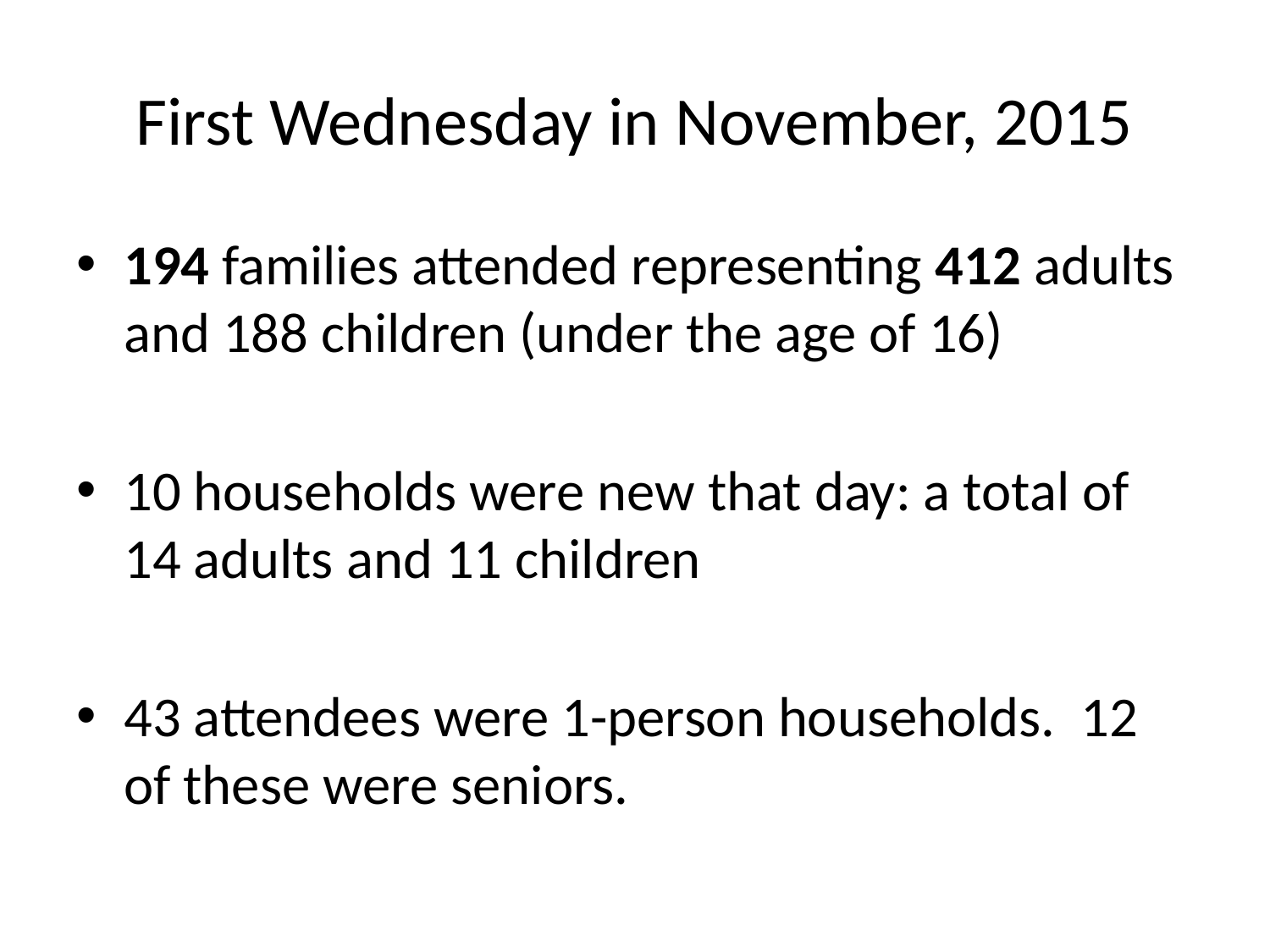

# First Wednesday in November, 2015
194 families attended representing 412 adults and 188 children (under the age of 16)

10 households were new that day: a total of 14 adults and 11 children

43 attendees were 1-person households.  12 of these were seniors.